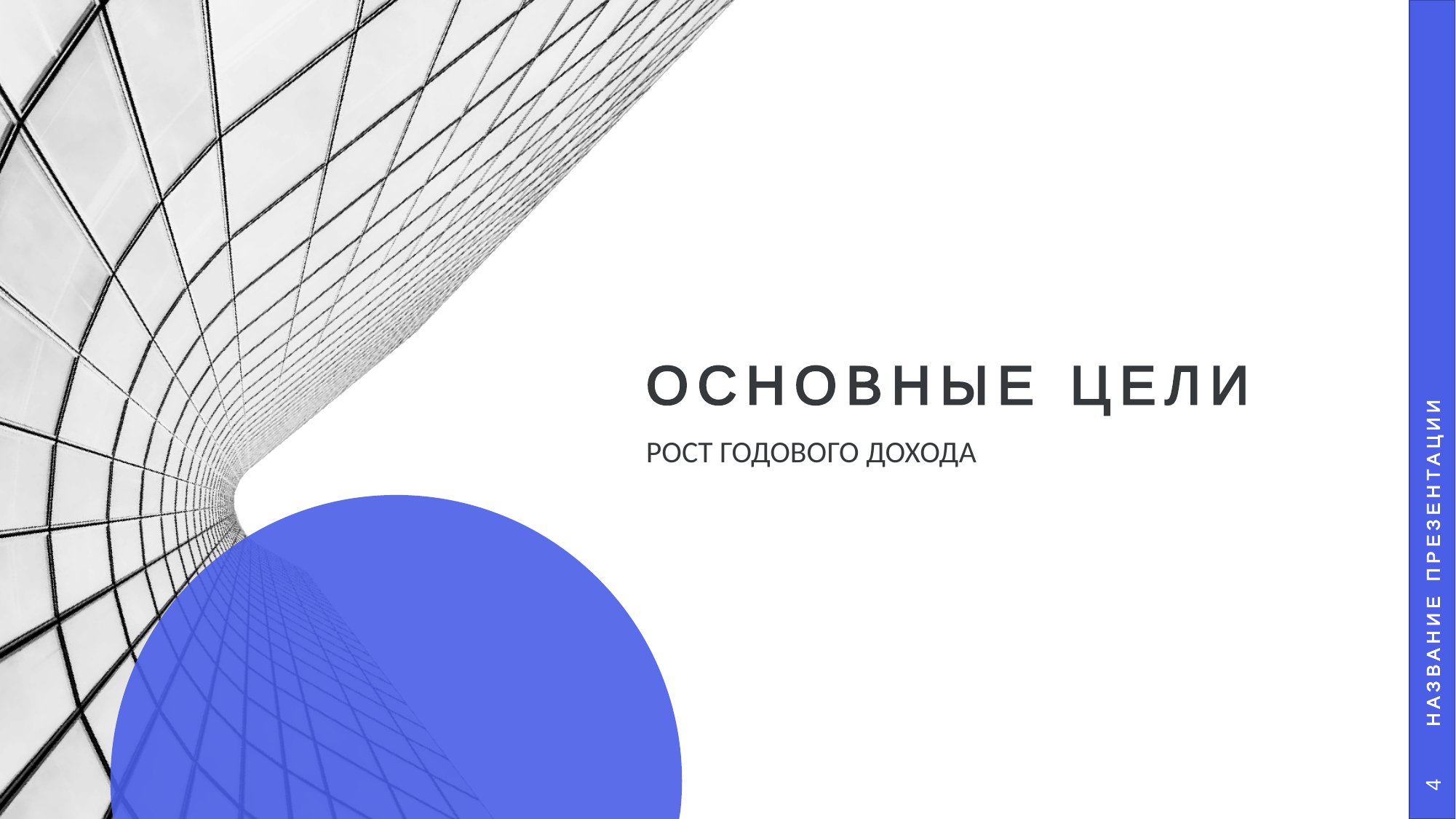

# ОСНОВНЫЕ ЦЕЛИ
Название презентации
РОСТ ГОДОВОГО ДОХОДА
4